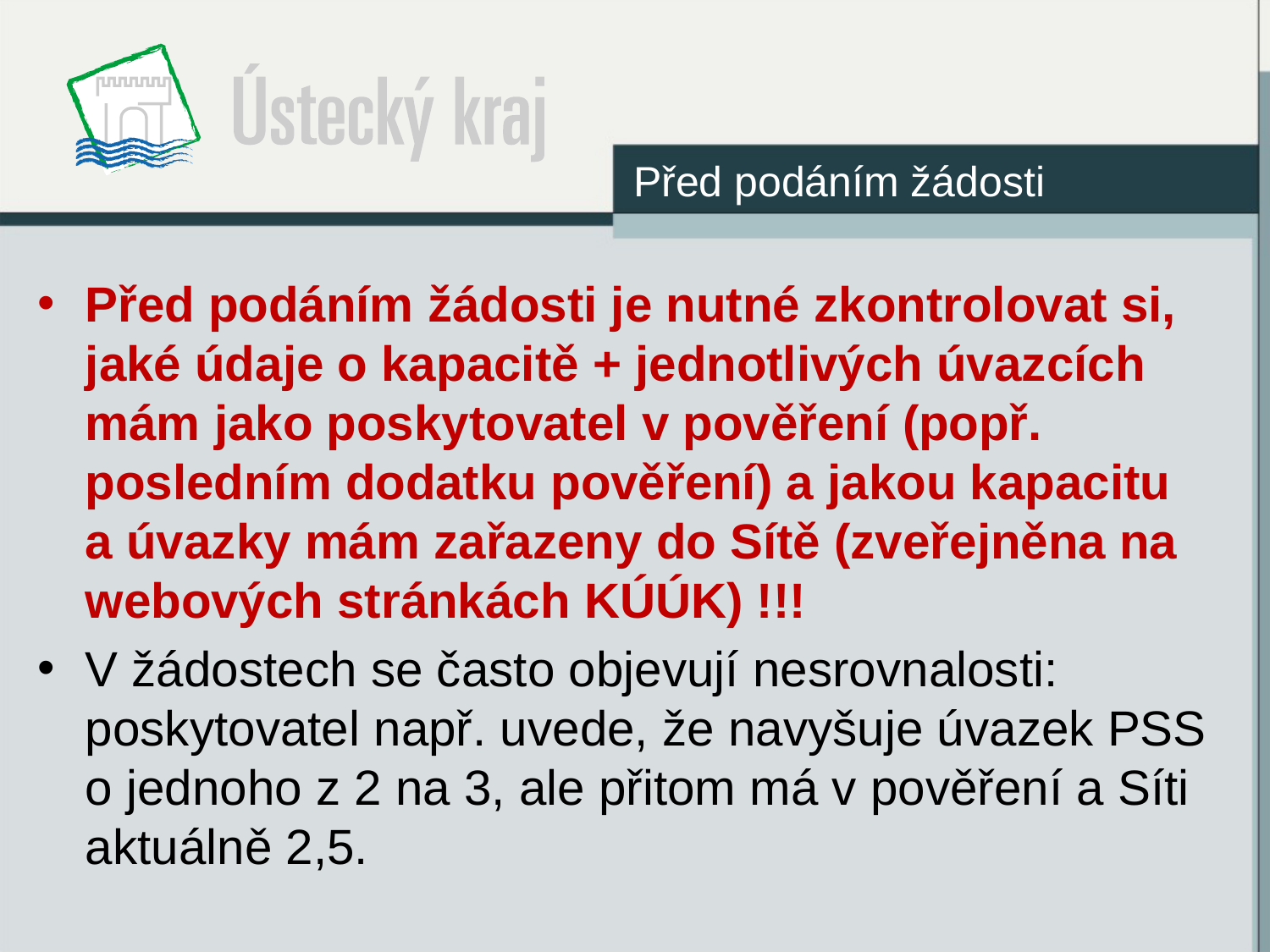

Před podáním žádosti
Před podáním žádosti je nutné zkontrolovat si, jaké údaje o kapacitě + jednotlivých úvazcích mám jako poskytovatel v pověření (popř. posledním dodatku pověření) a jakou kapacitu
a úvazky mám zařazeny do Sítě (zveřejněna na webových stránkách KÚÚK) !!!
V žádostech se často objevují nesrovnalosti: poskytovatel např. uvede, že navyšuje úvazek PSS o jednoho z 2 na 3, ale přitom má v pověření a Síti aktuálně 2,5.